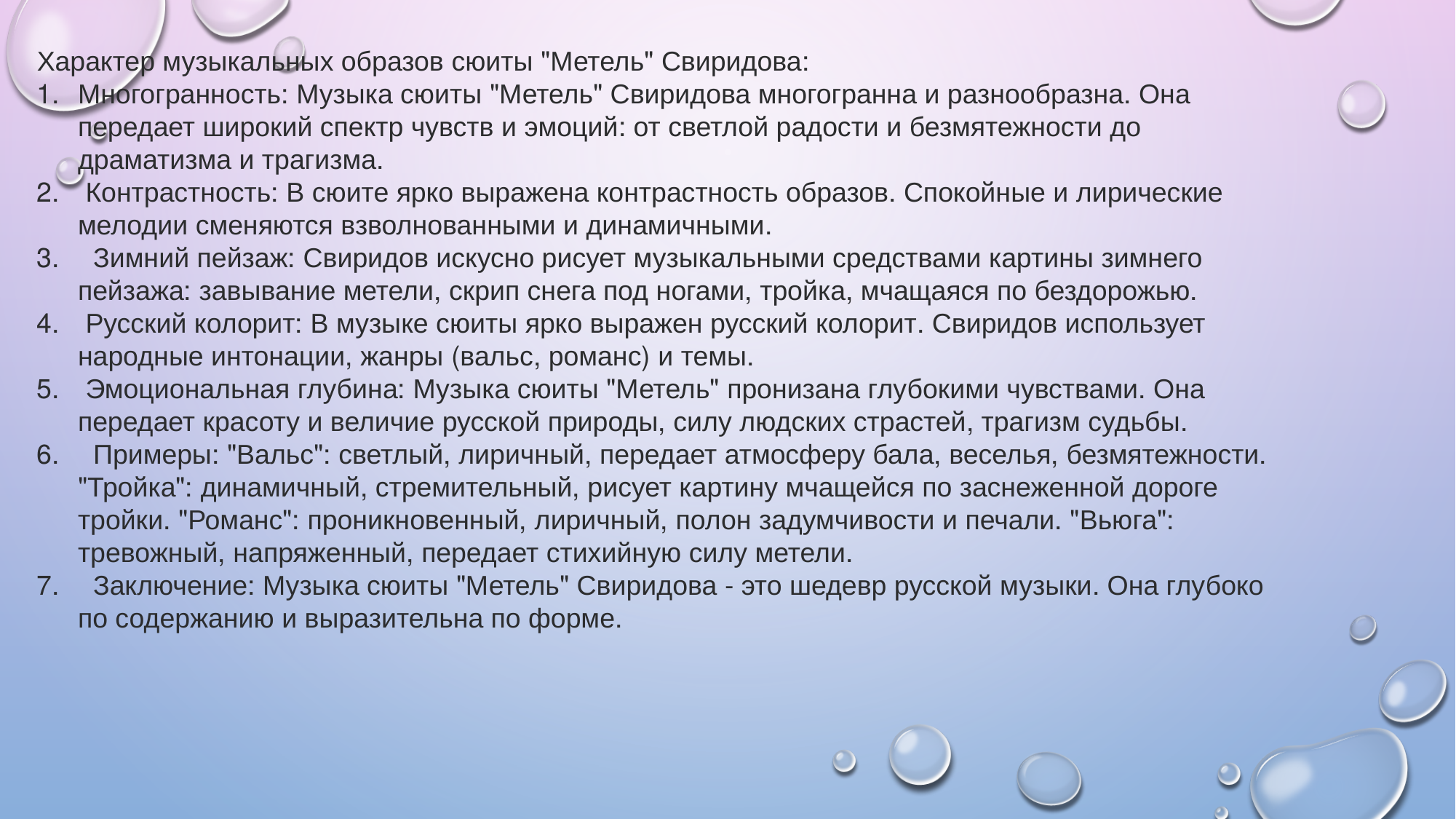

Характер музыкальных образов сюиты "Метель" Свиридова:
Многогранность: Музыка сюиты "Метель" Свиридова многогранна и разнообразна. Она передает широкий спектр чувств и эмоций: от светлой радости и безмятежности до драматизма и трагизма.
 Контрастность: В сюите ярко выражена контрастность образов. Спокойные и лирические мелодии сменяются взволнованными и динамичными.
  Зимний пейзаж: Свиридов искусно рисует музыкальными средствами картины зимнего пейзажа: завывание метели, скрип снега под ногами, тройка, мчащаяся по бездорожью.
 Русский колорит: В музыке сюиты ярко выражен русский колорит. Свиридов использует народные интонации, жанры (вальс, романс) и темы.
 Эмоциональная глубина: Музыка сюиты "Метель" пронизана глубокими чувствами. Она передает красоту и величие русской природы, силу людских страстей, трагизм судьбы.
  Примеры: "Вальс": светлый, лиричный, передает атмосферу бала, веселья, безмятежности. "Тройка": динамичный, стремительный, рисует картину мчащейся по заснеженной дороге тройки. "Романс": проникновенный, лиричный, полон задумчивости и печали. "Вьюга": тревожный, напряженный, передает стихийную силу метели.
  Заключение: Музыка сюиты "Метель" Свиридова - это шедевр русской музыки. Она глубоко по содержанию и выразительна по форме.